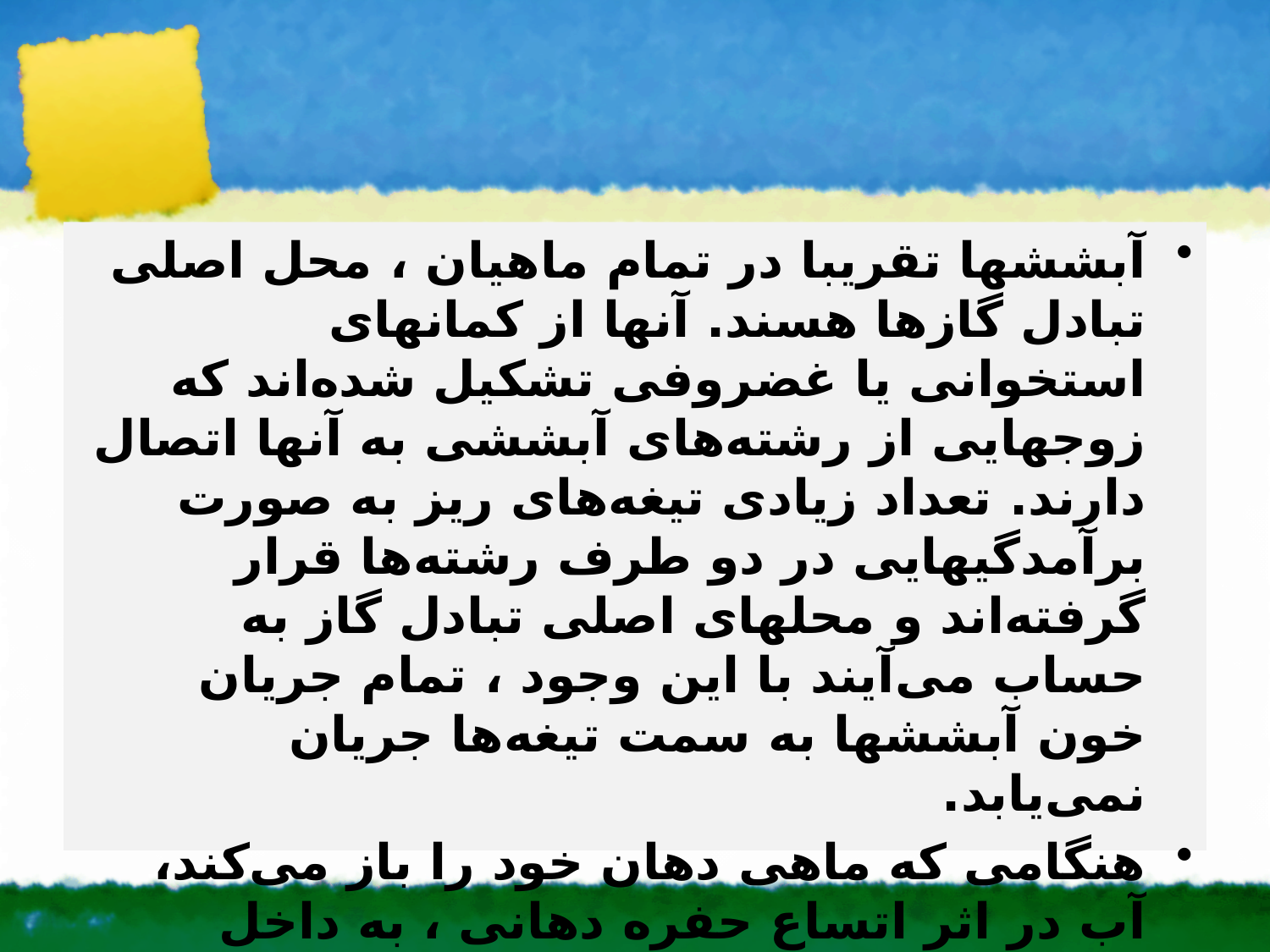

#
آبششها تقریبا در تمام ماهیان ، محل اصلی تبادل گازها هسند. آنها از کمانهای استخوانی یا غضروفی تشکیل شده‌اند که زوجهایی از رشته‌های آبششی به آنها اتصال دارند. تعداد زیادی تیغه‌های ریز به صورت برآمدگیهایی در دو طرف رشته‌ها قرار گرفته‌اند و محلهای اصلی تبادل گاز به حساب می‌آیند با این وجود ، تمام جریان خون آبششها به سمت تیغه‌ها جریان نمی‌یابد.
هنگامی که ماهی دهان خود را باز می‌کند، آب در اثر اتساع حفره دهانی ، به داخل مکیده می‌شود. در این هنگام حفره دور آبششی به سرعت اتساع می‌یابد، اما منفذ آن هنوز بسته است که باعث جریان یافتن آب بر روی آبششها می‌شود. هنگامی که ماهی ، دهان خود را می‌بندد، حفره دور آبششی منقبض می‌شود و آب از طریق منفذ سرپوش آبشش به خارج راه می‌یابد.